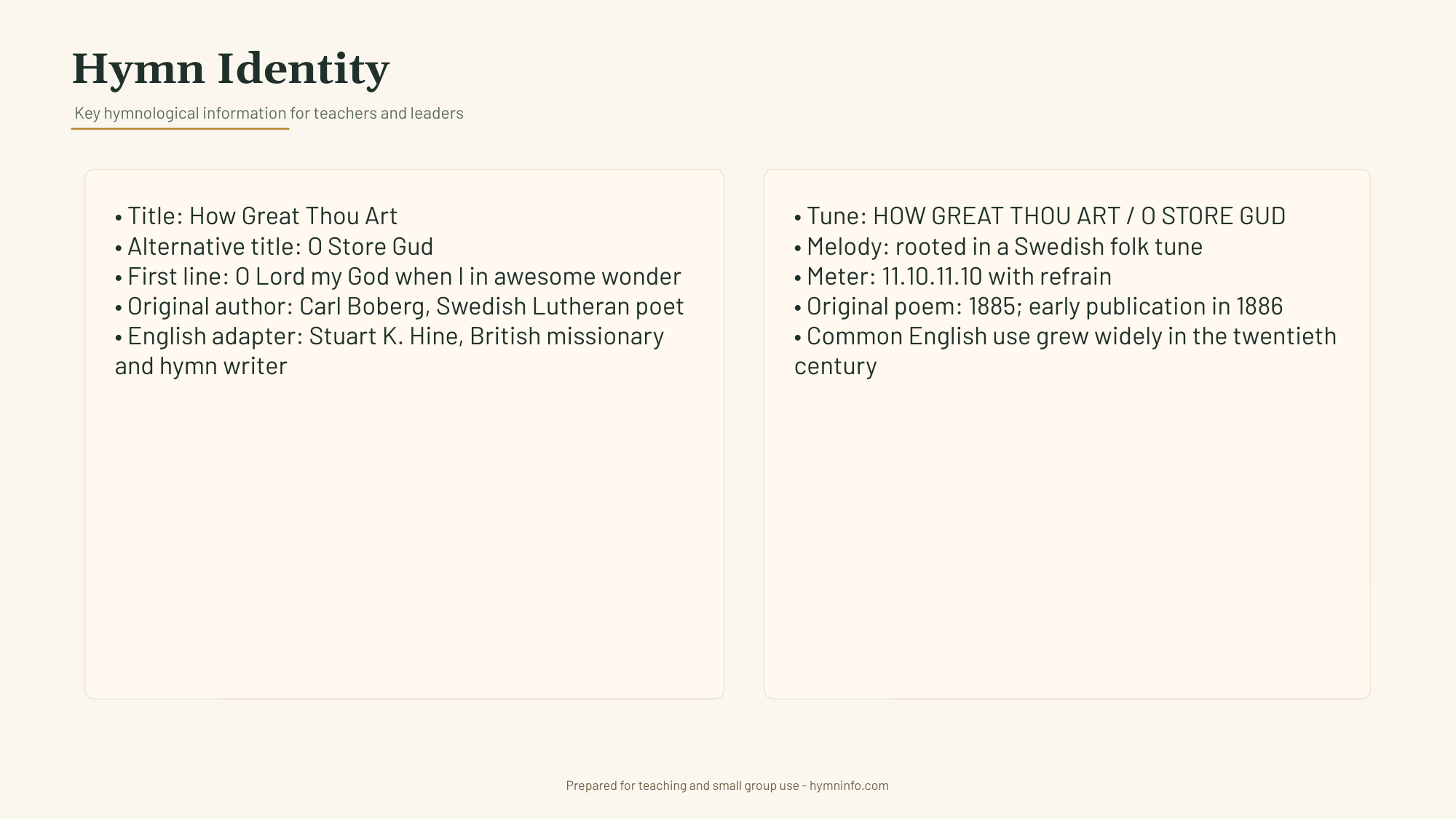

Hymn Identity
Key hymnological information for teachers and leaders

• Title: How Great Thou Art
• Alternative title: O Store Gud
• First line: O Lord my God when I in awesome wonder
• Original author: Carl Boberg, Swedish Lutheran poet
• English adapter: Stuart K. Hine, British missionary and hymn writer
• Tune: HOW GREAT THOU ART / O STORE GUD
• Melody: rooted in a Swedish folk tune
• Meter: 11.10.11.10 with refrain
• Original poem: 1885; early publication in 1886
• Common English use grew widely in the twentieth century
Prepared for teaching and small group use - hymninfo.com